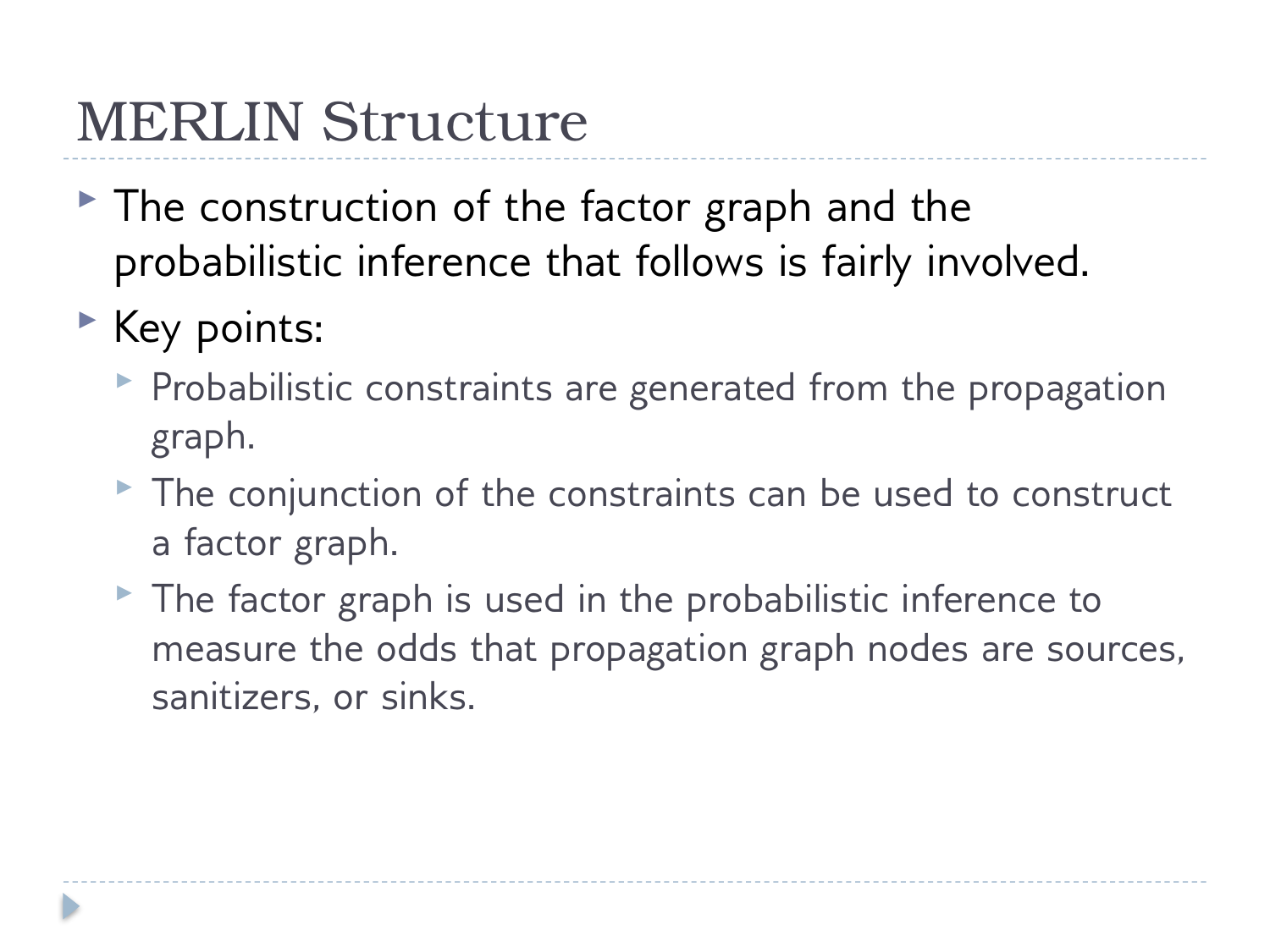

# MERLIN Structure
The construction of the factor graph and the probabilistic inference that follows is fairly involved.
Key points:
Probabilistic constraints are generated from the propagation graph.
The conjunction of the constraints can be used to construct a factor graph.
The factor graph is used in the probabilistic inference to measure the odds that propagation graph nodes are sources, sanitizers, or sinks.